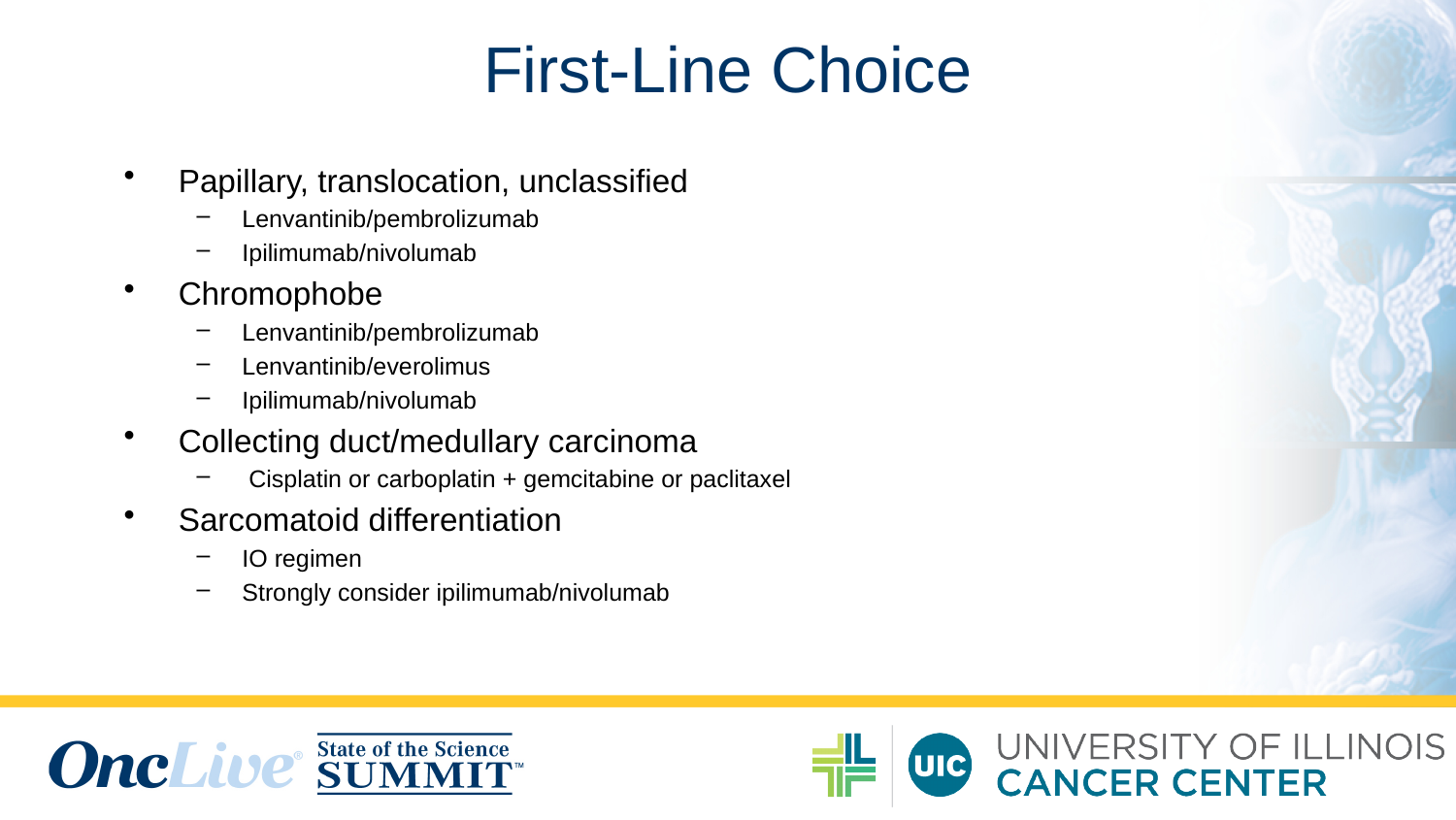

# First-Line Choice
Papillary, translocation, unclassified
Lenvantinib/pembrolizumab
Ipilimumab/nivolumab
Chromophobe
Lenvantinib/pembrolizumab
Lenvantinib/everolimus
Ipilimumab/nivolumab
Collecting duct/medullary carcinoma
 Cisplatin or carboplatin + gemcitabine or paclitaxel
Sarcomatoid differentiation
IO regimen
Strongly consider ipilimumab/nivolumab